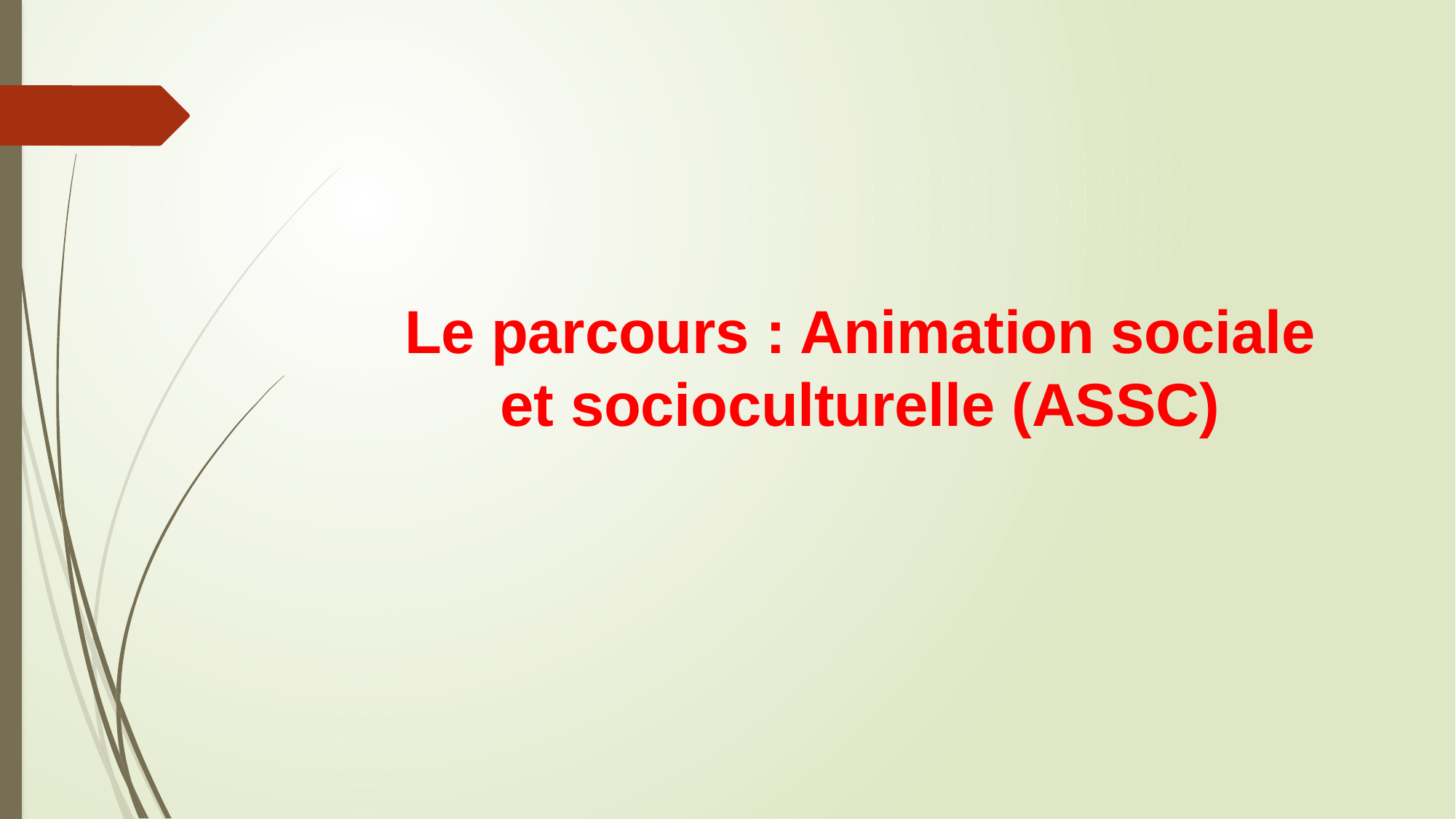

Le parcours : Animation sociale et socioculturelle (ASSC)